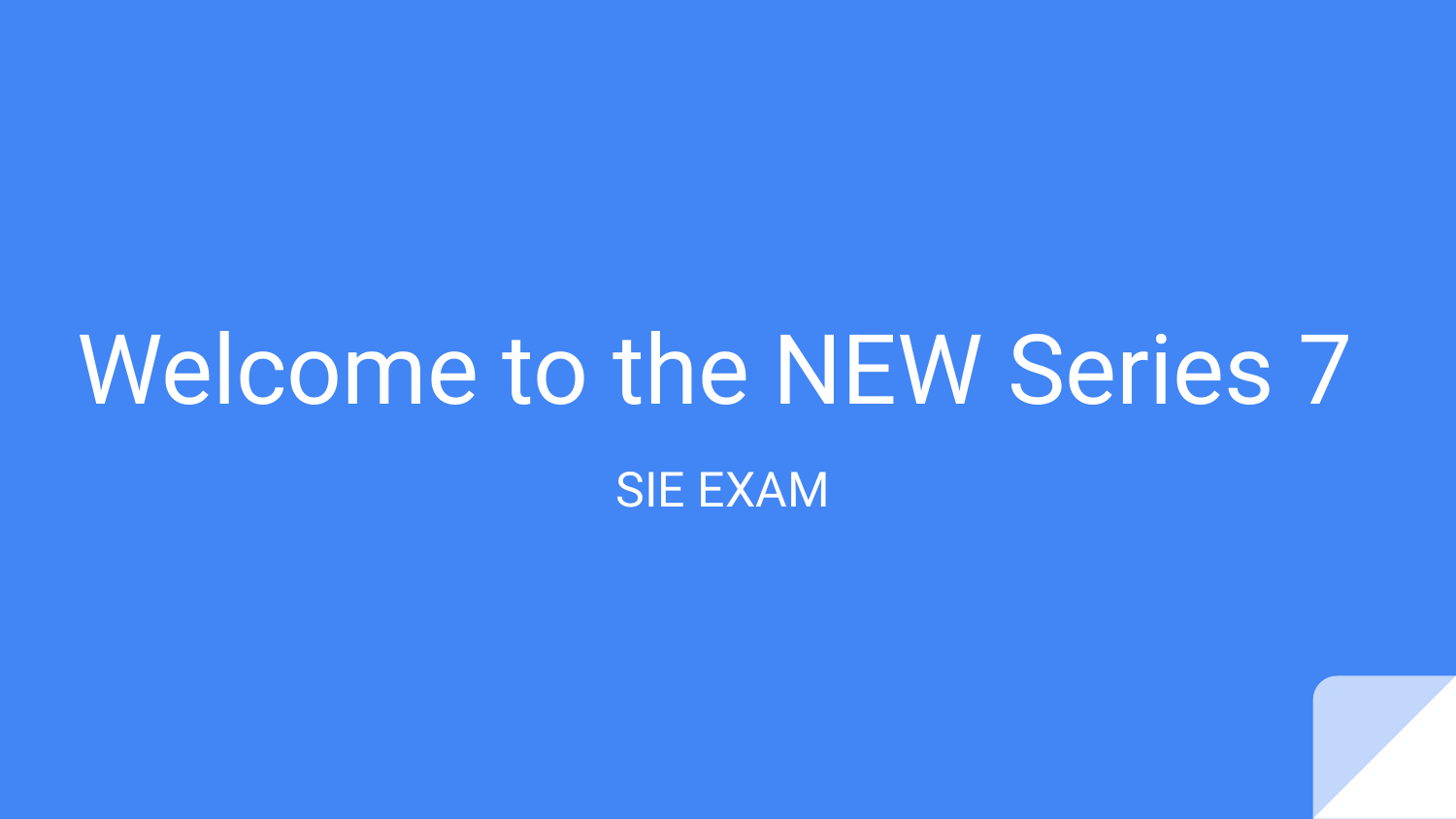

# Welcome to the NEW Series 7
  SIE EXAM